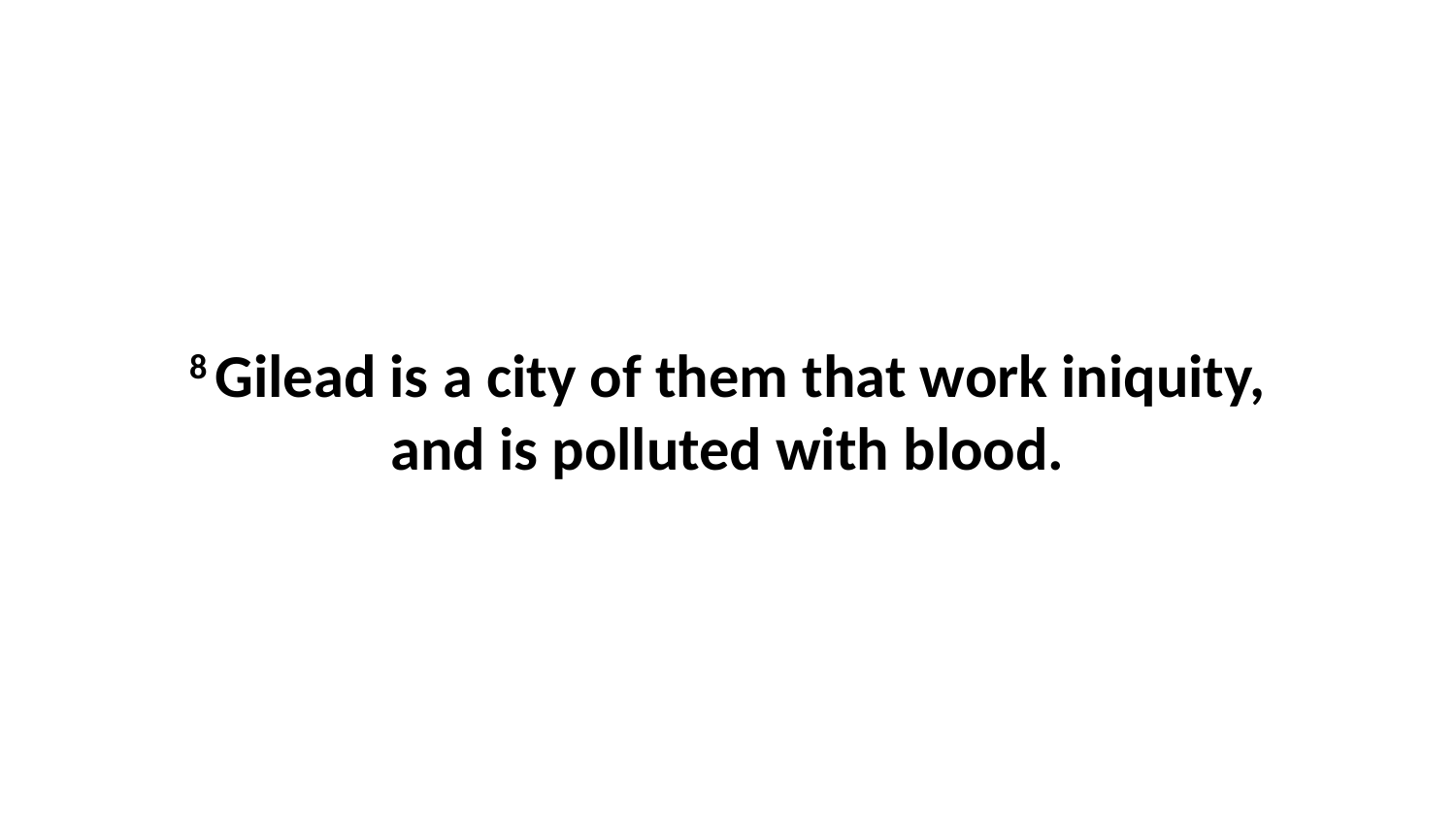

8 Gilead is a city of them that work iniquity, and is polluted with blood.